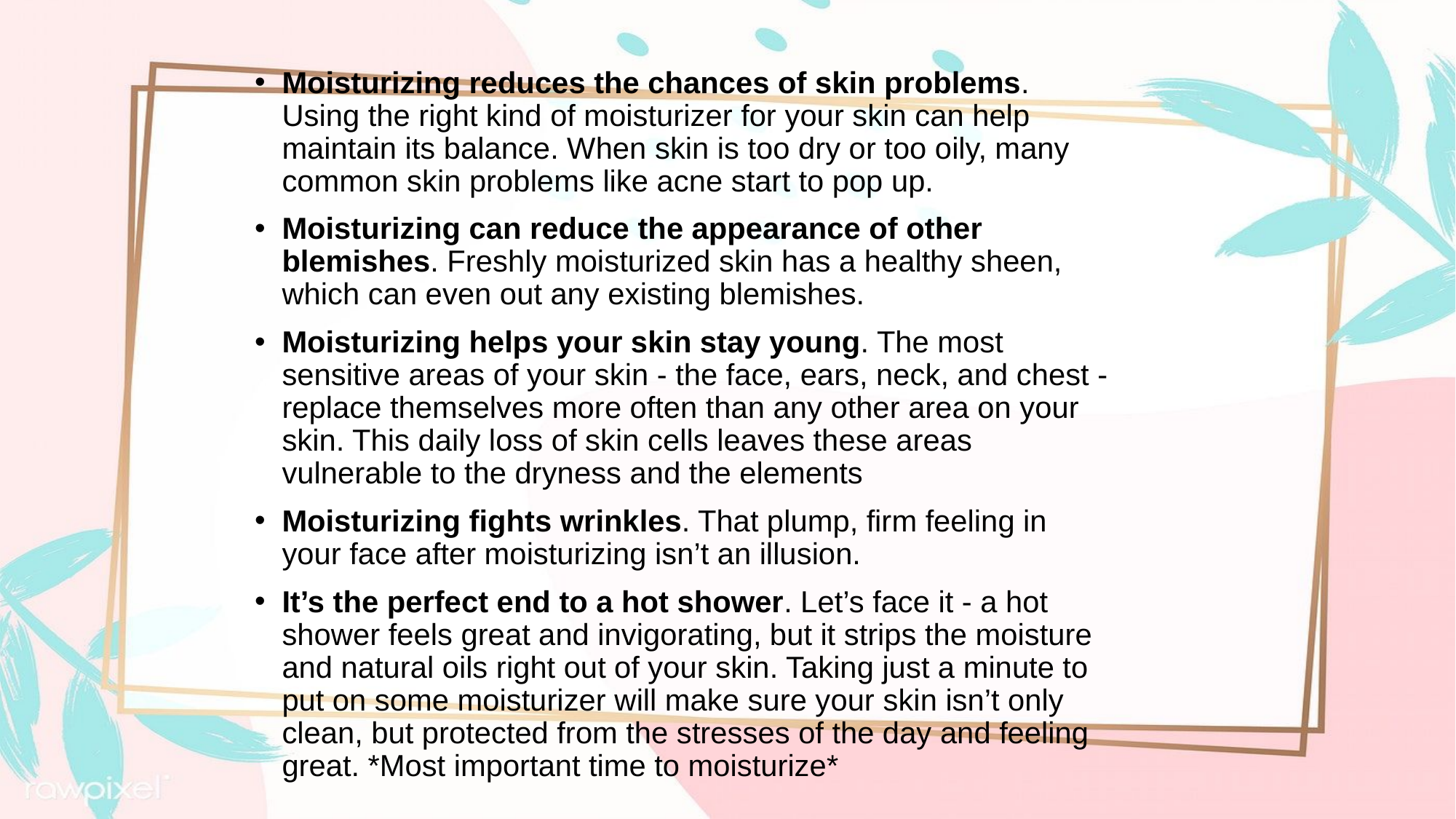

Moisturizing reduces the chances of skin problems. Using the right kind of moisturizer for your skin can help maintain its balance. When skin is too dry or too oily, many common skin problems like acne start to pop up.
Moisturizing can reduce the appearance of other blemishes. Freshly moisturized skin has a healthy sheen, which can even out any existing blemishes.
Moisturizing helps your skin stay young. The most sensitive areas of your skin - the face, ears, neck, and chest - replace themselves more often than any other area on your skin. This daily loss of skin cells leaves these areas vulnerable to the dryness and the elements
Moisturizing fights wrinkles. That plump, firm feeling in your face after moisturizing isn’t an illusion.
It’s the perfect end to a hot shower. Let’s face it - a hot shower feels great and invigorating, but it strips the moisture and natural oils right out of your skin. Taking just a minute to put on some moisturizer will make sure your skin isn’t only clean, but protected from the stresses of the day and feeling great. *Most important time to moisturize*